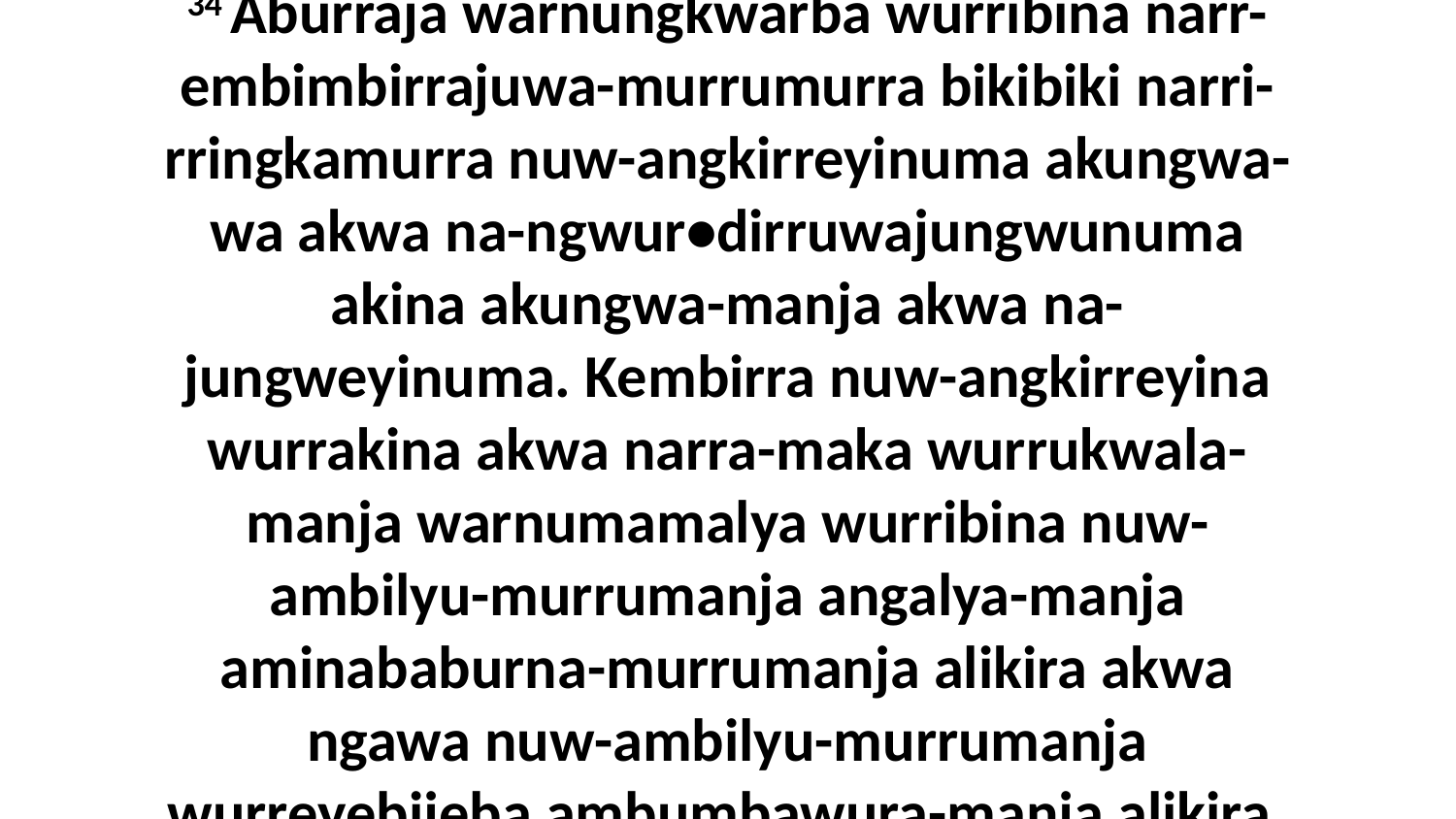

34 Aburraja warnungkwarba wurribina narr-embimbirrajuwa-murrumurra bikibiki narri-rringkamurra nuw-angkirreyinuma akungwa-wa akwa na-ngwur•dirruwajungwunuma akina akungwa-manja akwa na-jungweyinuma. Kembirra nuw-angkirreyina wurrakina akwa narra-maka wurrukwala-manja warnumamalya wurribina nuw-ambilyu-murrumanja angalya-manja aminababurna-murrumanja alikira akwa ngawa nuw-ambilyu-murrumanja wurreyebijeba ambumbawura-manja alikira.